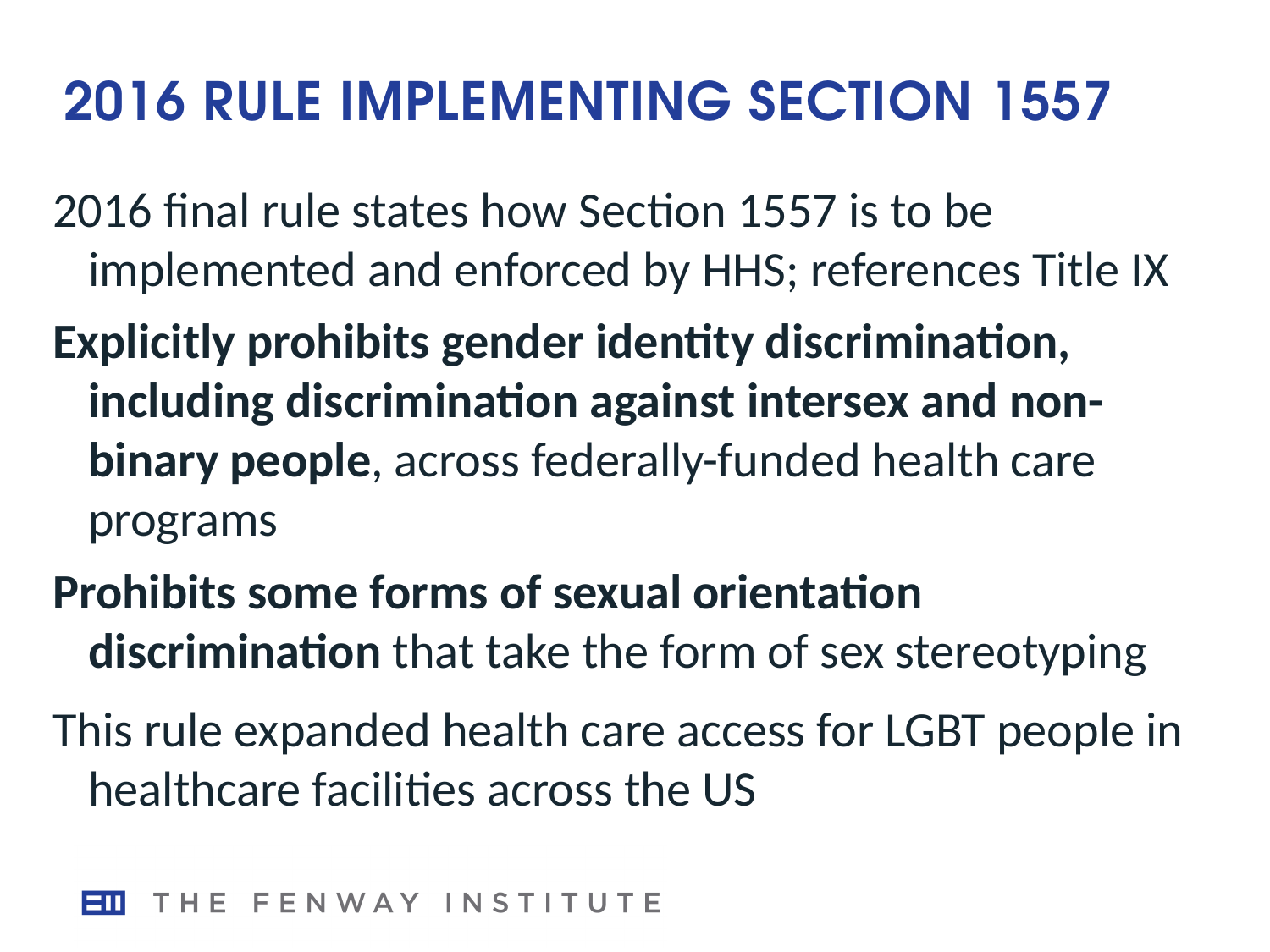

# 2016 rule implementing section 1557
2016 final rule states how Section 1557 is to be implemented and enforced by HHS; references Title IX
Explicitly prohibits gender identity discrimination, including discrimination against intersex and non-binary people, across federally-funded health care programs
Prohibits some forms of sexual orientation discrimination that take the form of sex stereotyping
This rule expanded health care access for LGBT people in healthcare facilities across the US